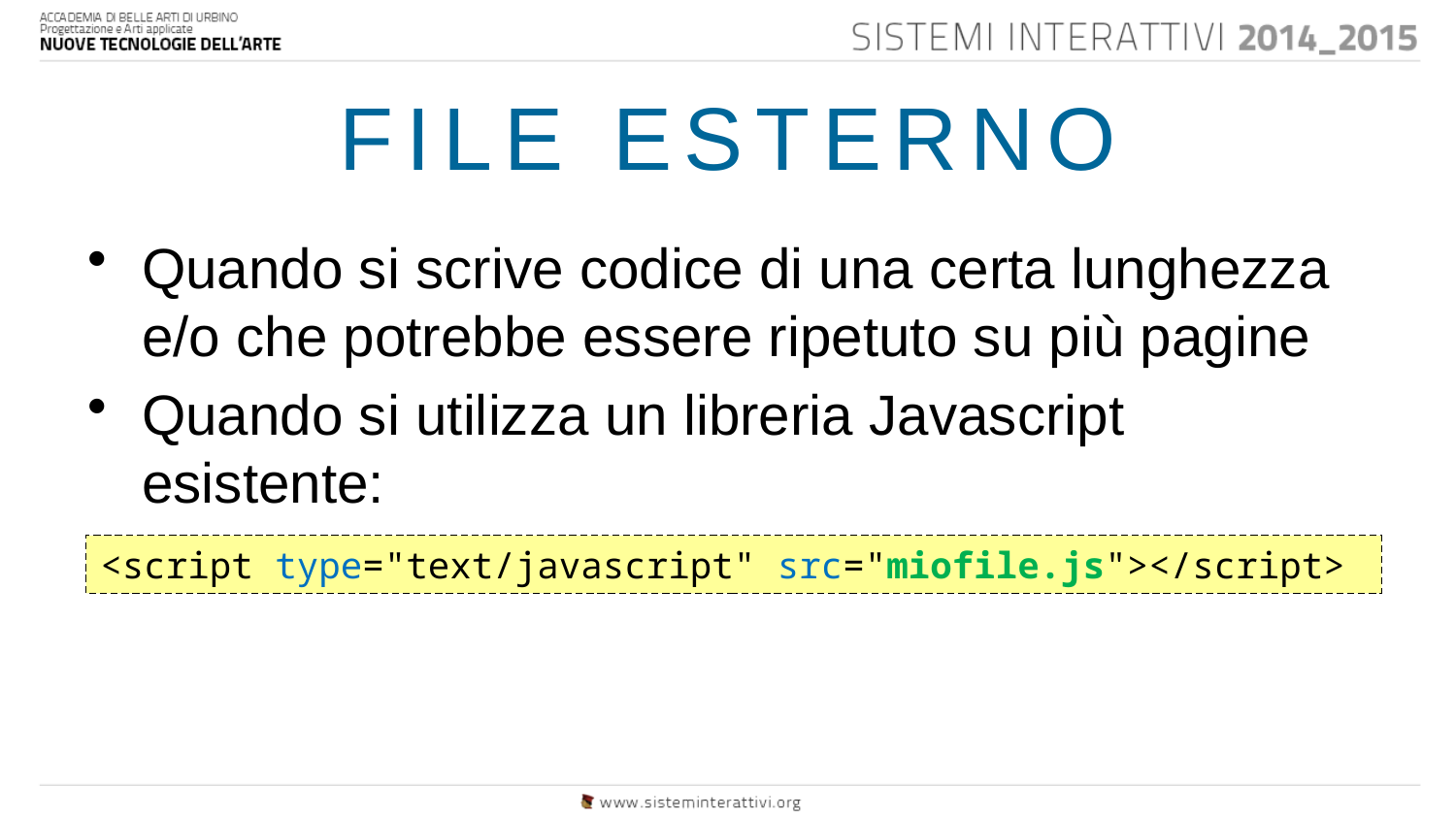

# FILE ESTERNO
Quando si scrive codice di una certa lunghezza e/o che potrebbe essere ripetuto su più pagine
Quando si utilizza un libreria Javascript esistente:

<script type="text/javascript" src="miofile.js"></script>